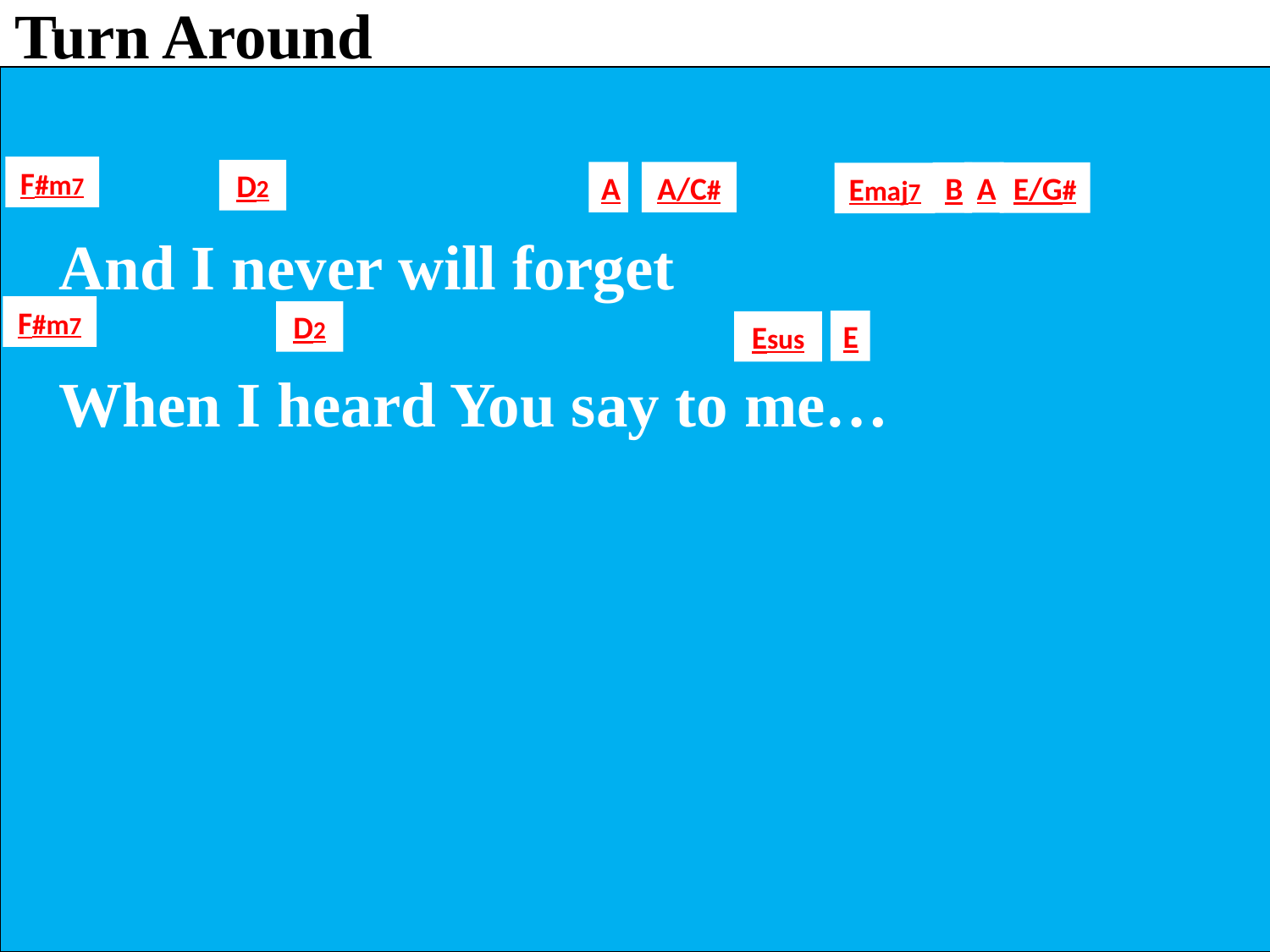

Turn Around

F#m7
D2
A
A/C#
A
B
E/G#
Emaj7
   And I never will forget
   When I heard You say to me…
F#m7
D2
E
Esus